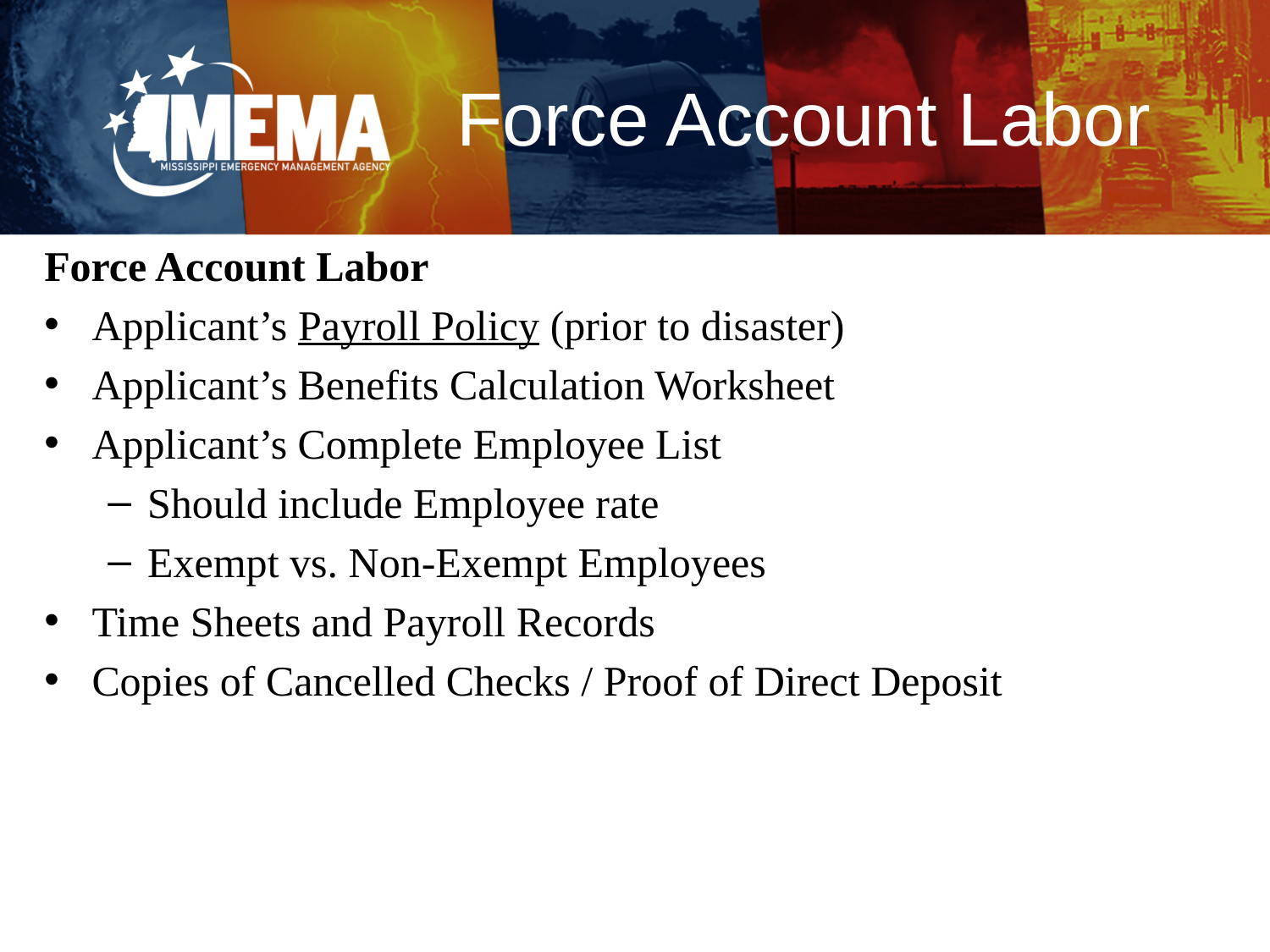

# Force Account Labor
Force Account Labor
Applicant’s Payroll Policy (prior to disaster)
Applicant’s Benefits Calculation Worksheet
Applicant’s Complete Employee List
Should include Employee rate
Exempt vs. Non-Exempt Employees
Time Sheets and Payroll Records
Copies of Cancelled Checks / Proof of Direct Deposit